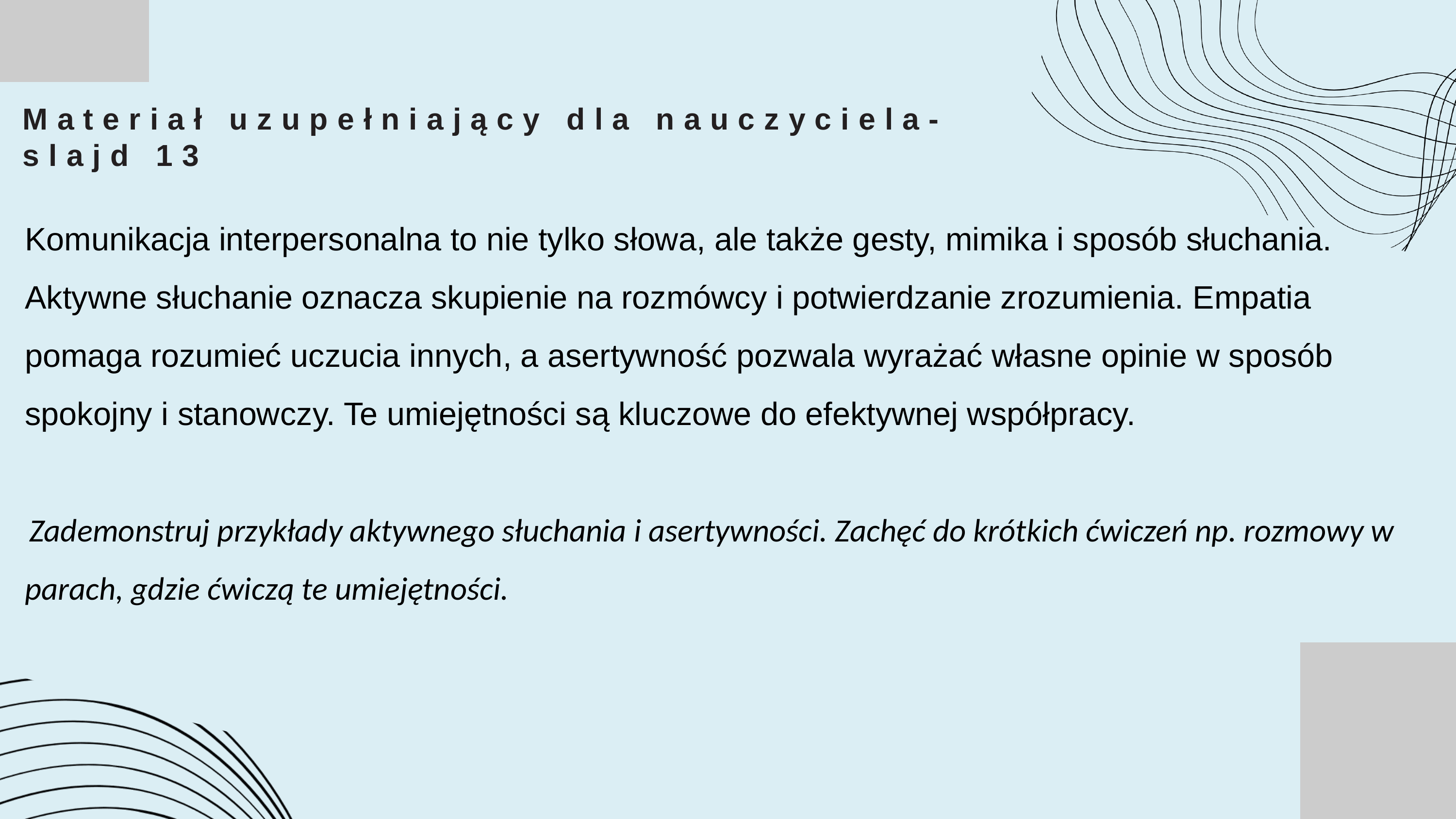

Materiał uzupełniający dla nauczyciela- slajd 13
Komunikacja interpersonalna to nie tylko słowa, ale także gesty, mimika i sposób słuchania. Aktywne słuchanie oznacza skupienie na rozmówcy i potwierdzanie zrozumienia. Empatia pomaga rozumieć uczucia innych, a asertywność pozwala wyrażać własne opinie w sposób spokojny i stanowczy. Te umiejętności są kluczowe do efektywnej współpracy.

 Zademonstruj przykłady aktywnego słuchania i asertywności. Zachęć do krótkich ćwiczeń np. rozmowy w parach, gdzie ćwiczą te umiejętności.